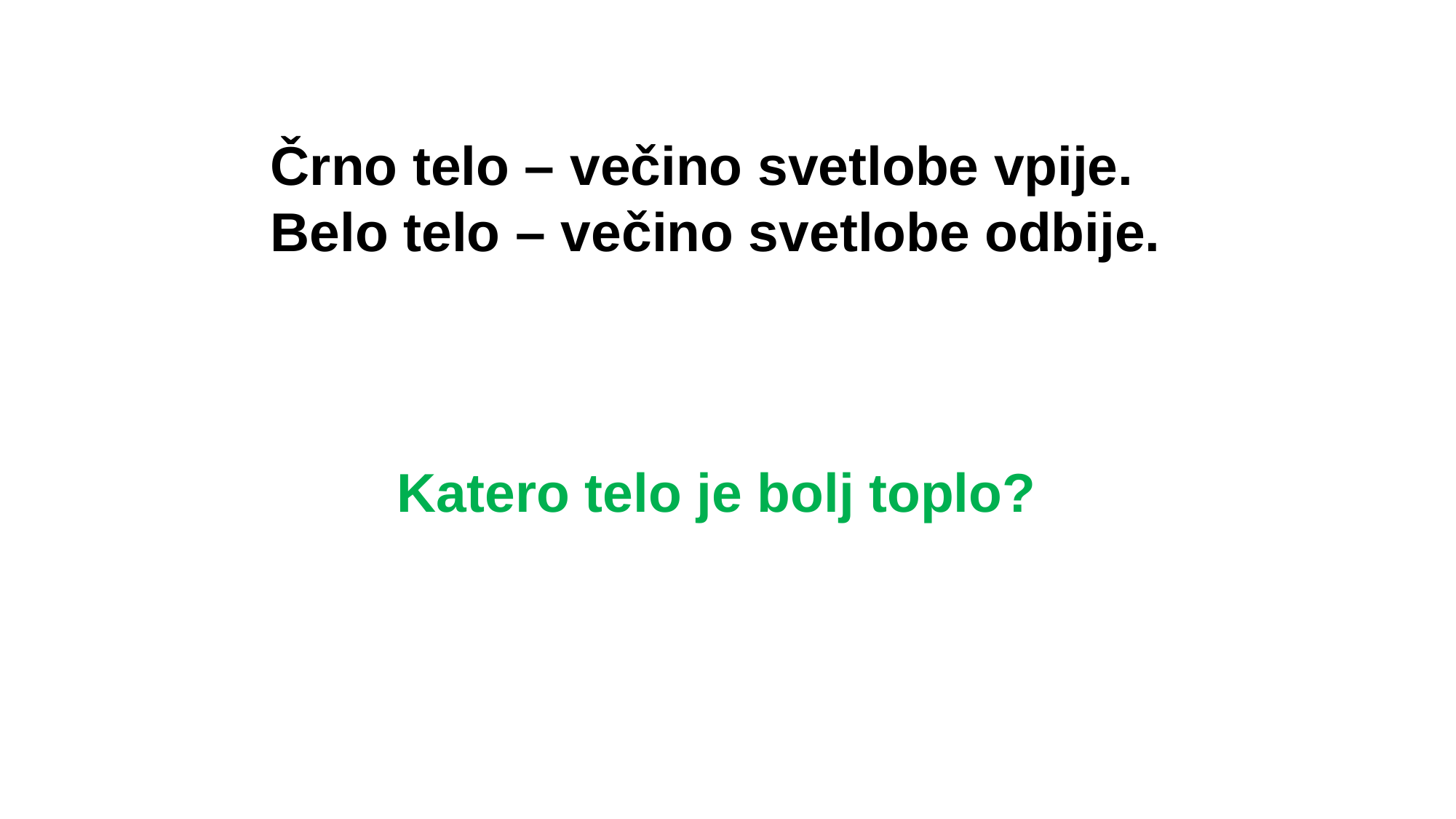

Črno telo – večino svetlobe vpije.
Belo telo – večino svetlobe odbije.
Katero telo je bolj toplo?